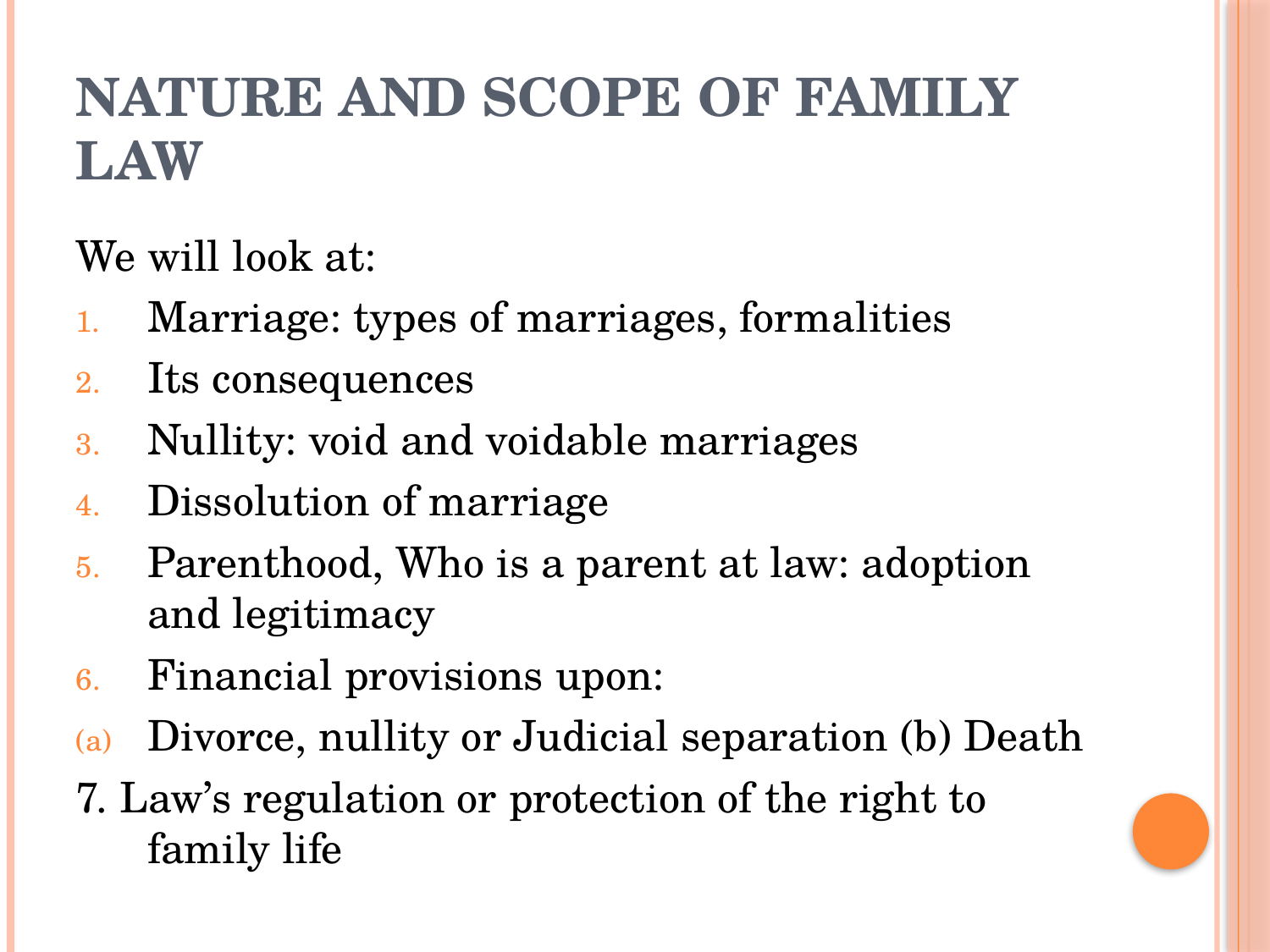

# NATURE AND SCOPE OF FAMILY LAW
We will look at:
Marriage: types of marriages, formalities
Its consequences
Nullity: void and voidable marriages
Dissolution of marriage
Parenthood, Who is a parent at law: adoption and legitimacy
Financial provisions upon:
Divorce, nullity or Judicial separation (b) Death
7. Law’s regulation or protection of the right to family life